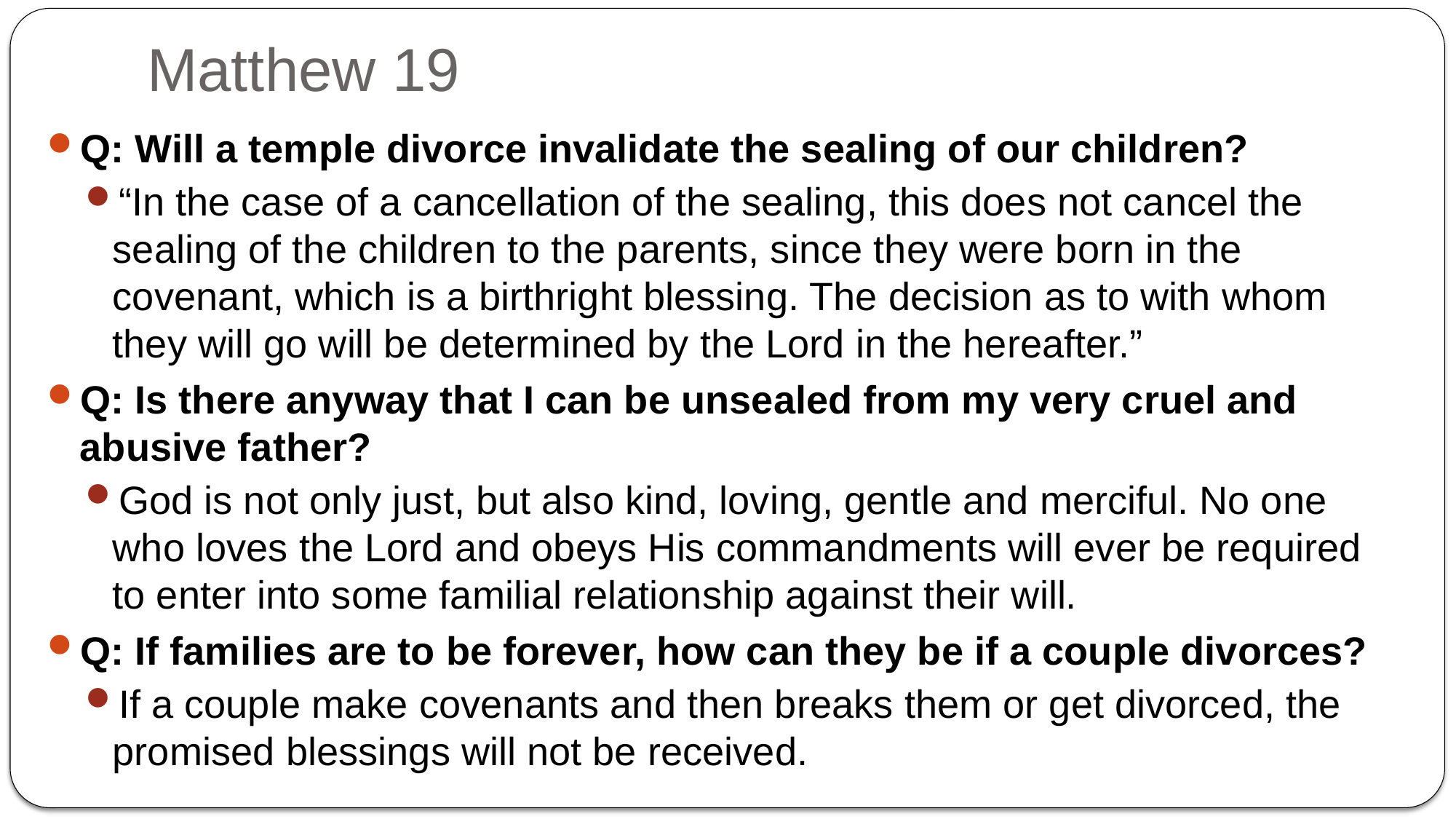

# Matthew 19
Q: Will a temple divorce invalidate the sealing of our children?
“In the case of a cancellation of the sealing, this does not cancel the sealing of the children to the parents, since they were born in the covenant, which is a birthright blessing. The decision as to with whom they will go will be determined by the Lord in the hereafter.”
Q: Is there anyway that I can be unsealed from my very cruel and abusive father?
God is not only just, but also kind, loving, gentle and merciful. No one who loves the Lord and obeys His commandments will ever be required to enter into some familial relationship against their will.
Q: If families are to be forever, how can they be if a couple divorces?
If a couple make covenants and then breaks them or get divorced, the promised blessings will not be received.